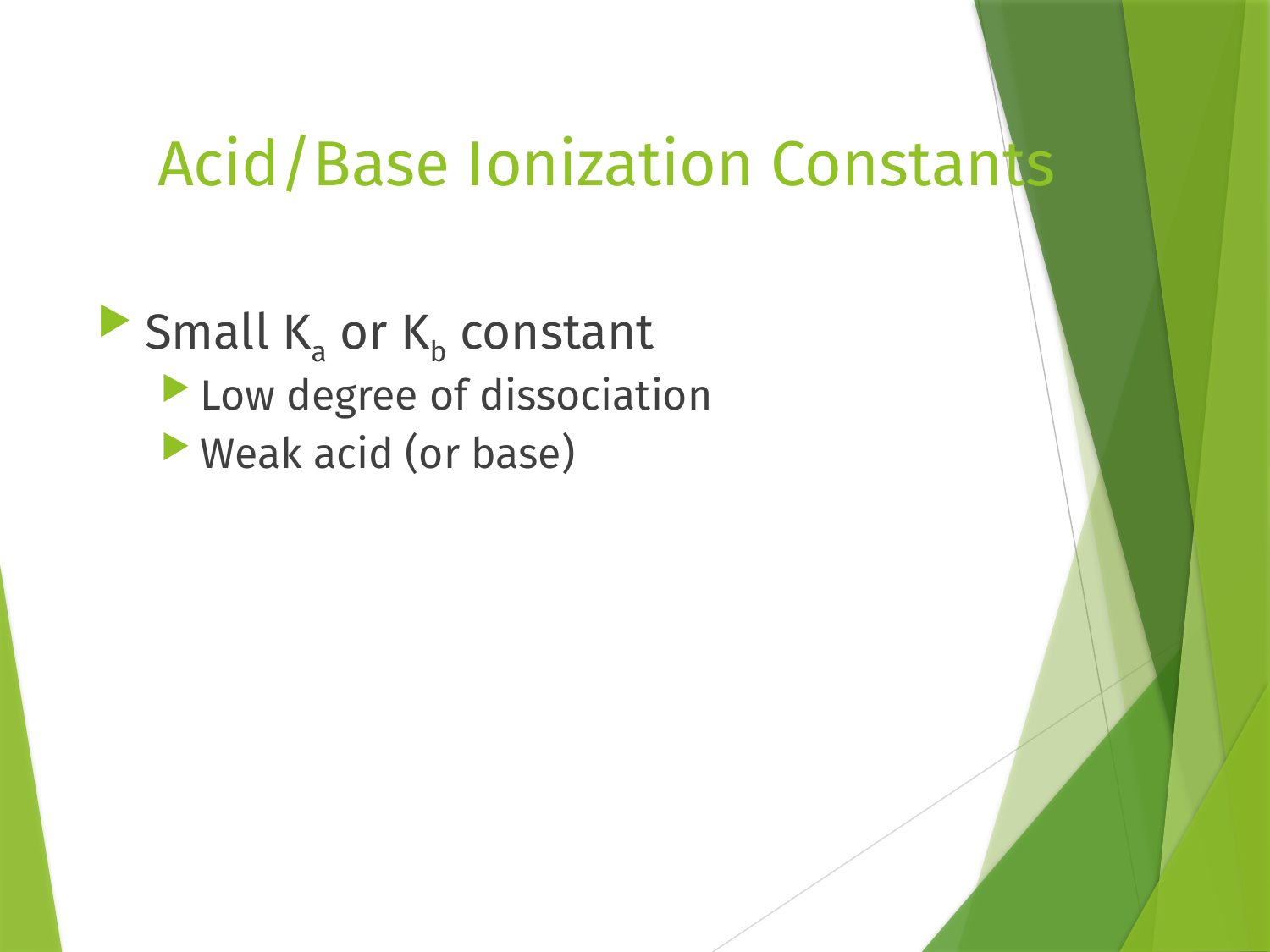

# Acid/Base Ionization Constants
Small Ka or Kb constant
Low degree of dissociation
Weak acid (or base)